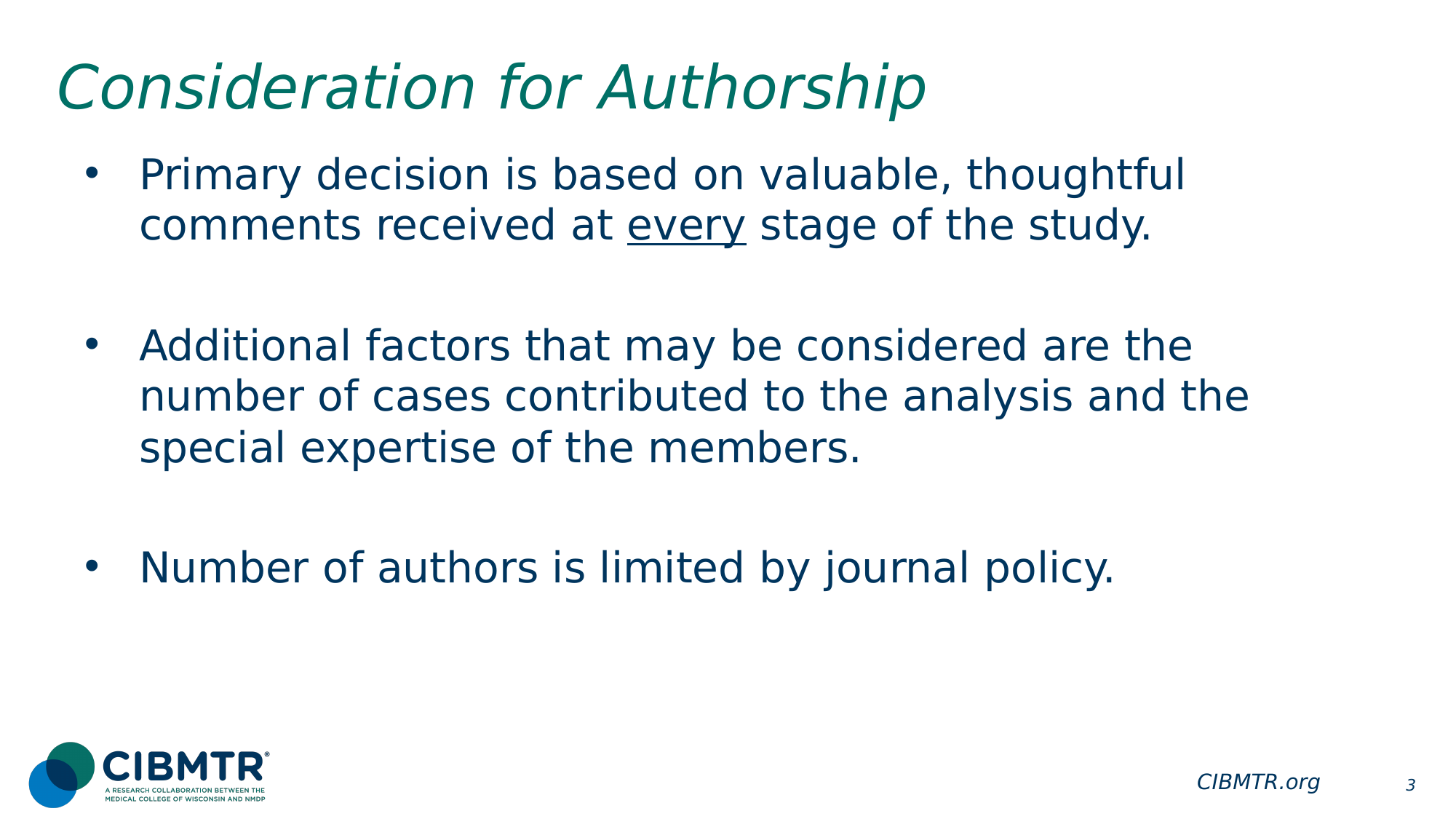

# Consideration for Authorship
Primary decision is based on valuable, thoughtful comments received at every stage of the study.

Additional factors that may be considered are the number of cases contributed to the analysis and the special expertise of the members.

Number of authors is limited by journal policy.
CIBMTR.org
3